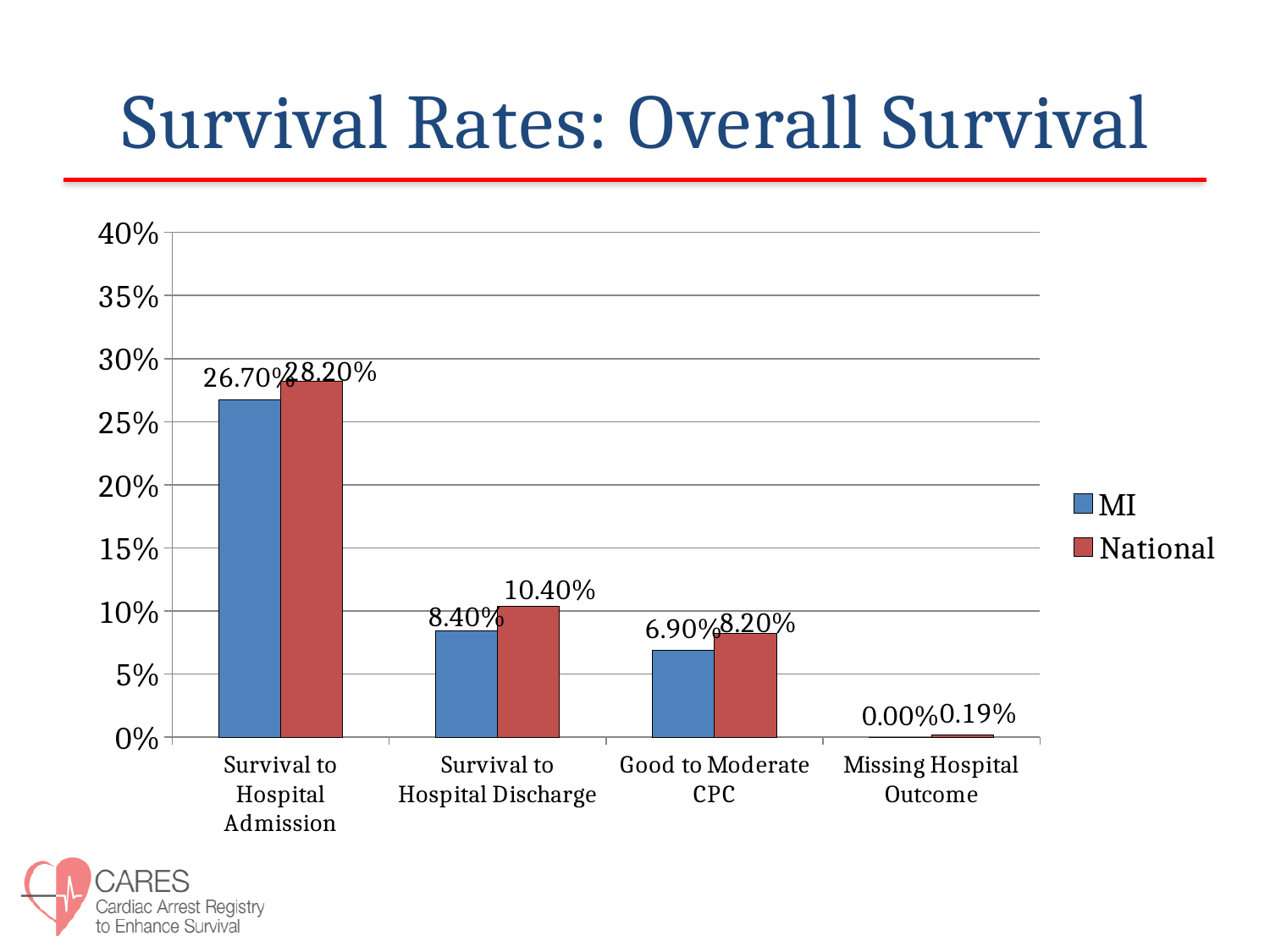

# Survival Rates: Overall Survival

### Chart

| Category | MI | National |
|---|---|---|
| Survival to Hospital Admission | 0.267 | 0.282 |
| Survival to Hospital Discharge | 0.084 | 0.104 |
| Good to Moderate CPC | 0.069 | 0.082 |
| Missing Hospital Outcome | 0.0 | 0.0019 |